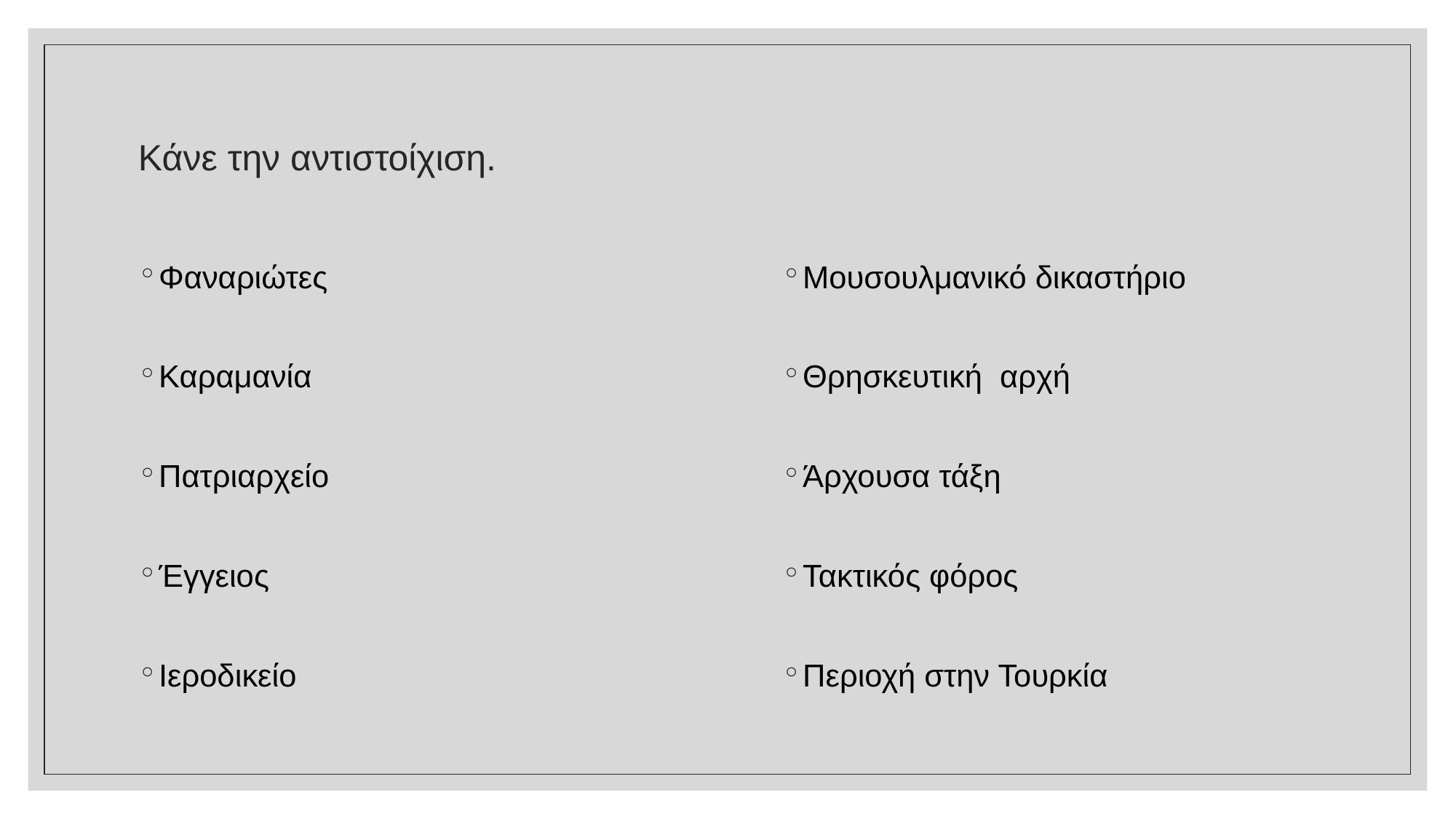

# Κάνε την αντιστοίχιση.
Φαναριώτες

Καραμανία

Πατριαρχείο

Έγγειος

Ιεροδικείο
Μουσουλμανικό δικαστήριο

Θρησκευτική  αρχή

Άρχουσα τάξη

Τακτικός φόρος

Περιοχή στην Τουρκία